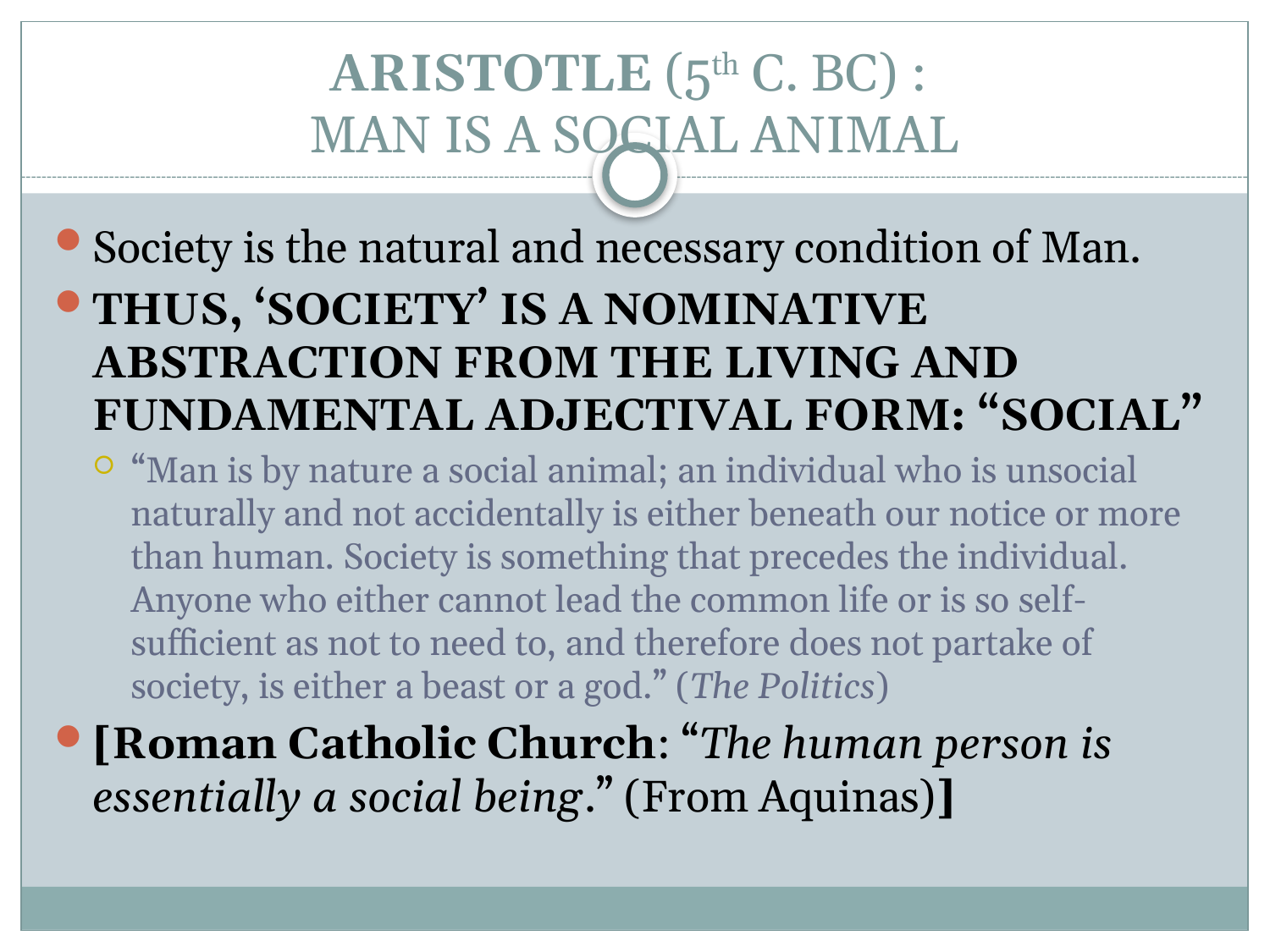

# ARISTOTLE (5th C. BC) : Man is a Social Animal
Society is the natural and necessary condition of Man.
Thus, ‘society’ is a nominative abstraction from the living and fundamental adjectival form: “Social”
“Man is by nature a social animal; an individual who is unsocial naturally and not accidentally is either beneath our notice or more than human. Society is something that precedes the individual. Anyone who either cannot lead the common life or is so self-sufficient as not to need to, and therefore does not partake of society, is either a beast or a god.” (The Politics)
[Roman Catholic Church: “The human person is essentially a social being.” (From Aquinas)]